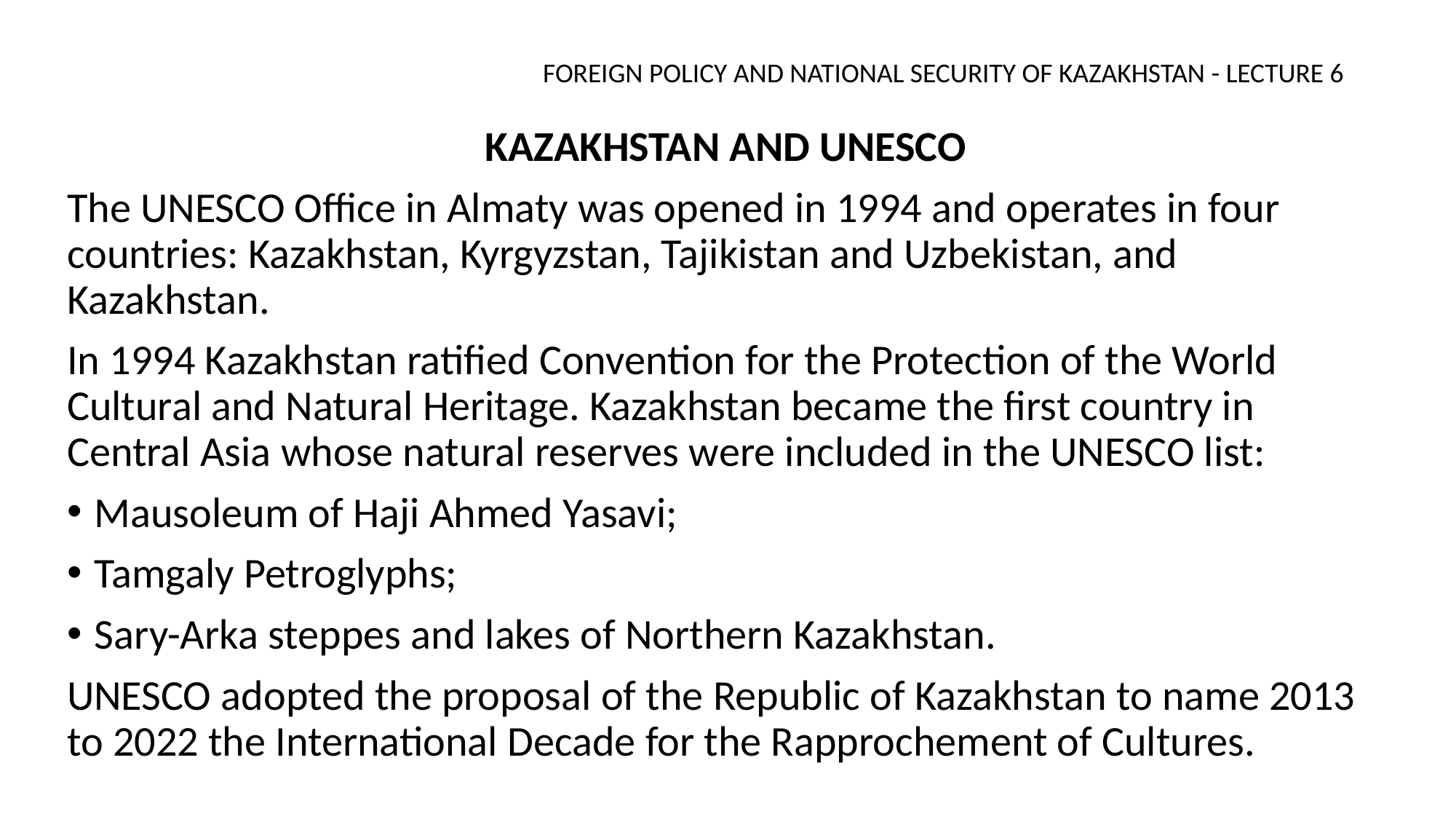

# Foreign policy and national security of Kazakhstan - lecture 6
Kazakhstan and UNESCO
The UNESCO Office in Almaty was opened in 1994 and operates in four countries: Kazakhstan, Kyrgyzstan, Tajikistan and Uzbekistan, and Kazakhstan.
In 1994 Kazakhstan ratified Convention for the Protection of the World Cultural and Natural Heritage. Kazakhstan became the first country in Central Asia whose natural reserves were included in the UNESCO list:
Mausoleum of Haji Ahmed Yasavi;
Tamgaly Petroglyphs;
Sary-Arka steppes and lakes of Northern Kazakhstan.
UNESCO adopted the proposal of the Republic of Kazakhstan to name 2013 to 2022 the International Decade for the Rapprochement of Cultures.